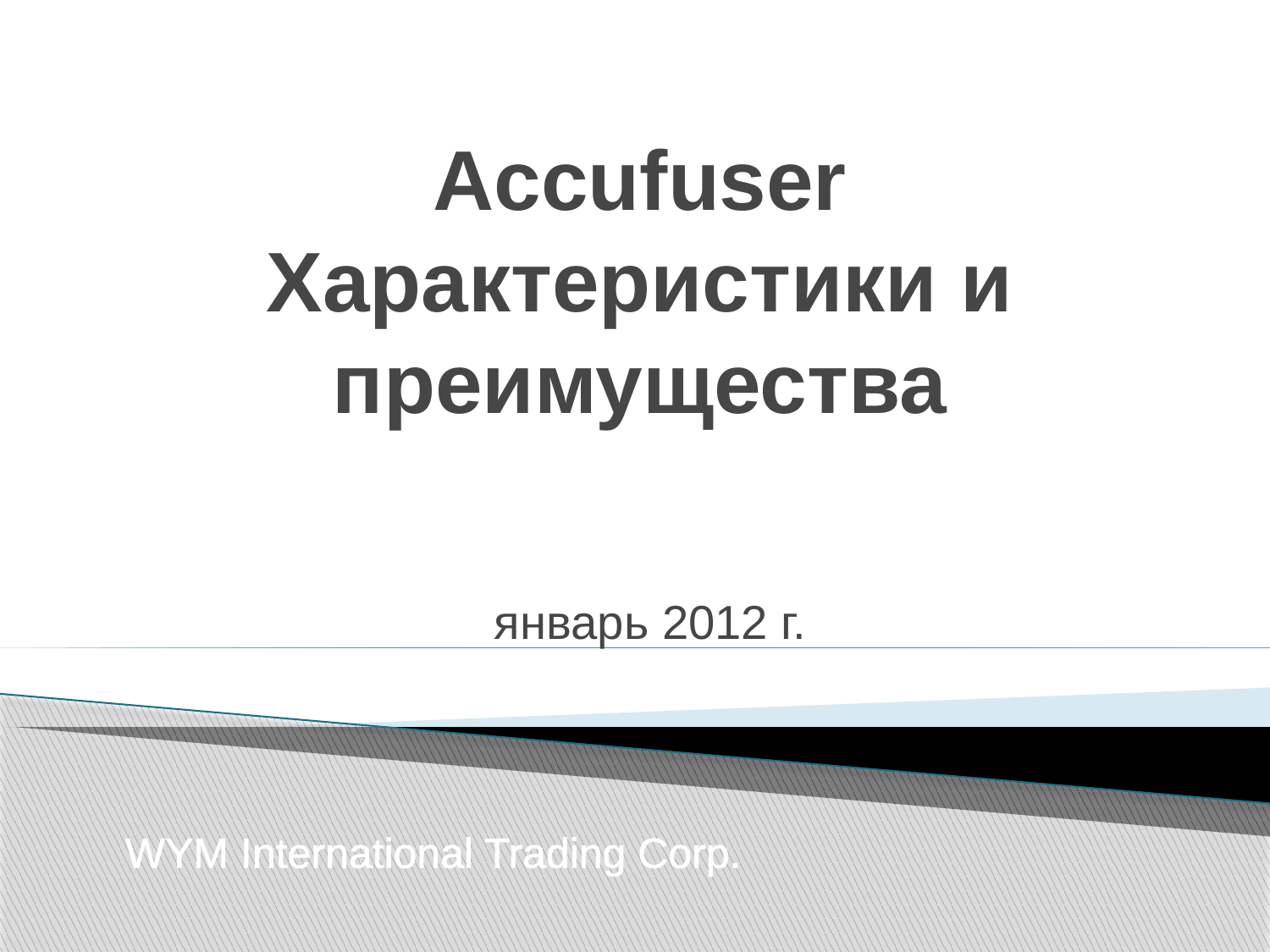

Accufuser
Характеристики и преимущества
январь 2012 г.
# WYM International Trading Corp.